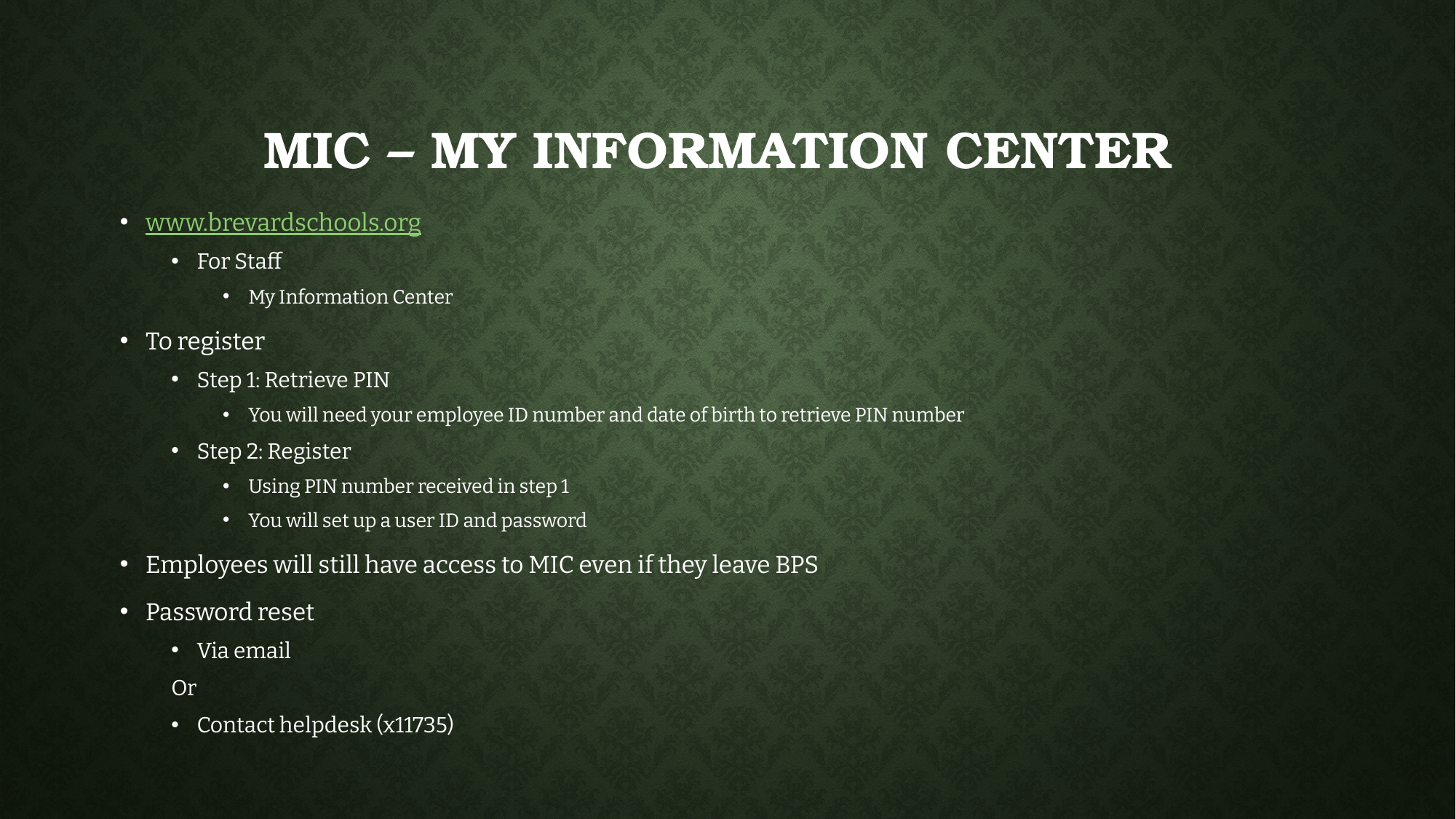

# MIC – My Information Center
www.brevardschools.org
For Staff
My Information Center
To register
Step 1: Retrieve PIN
You will need your employee ID number and date of birth to retrieve PIN number
Step 2: Register
Using PIN number received in step 1
You will set up a user ID and password
Employees will still have access to MIC even if they leave BPS
Password reset
Via email
Or
Contact helpdesk (x11735)